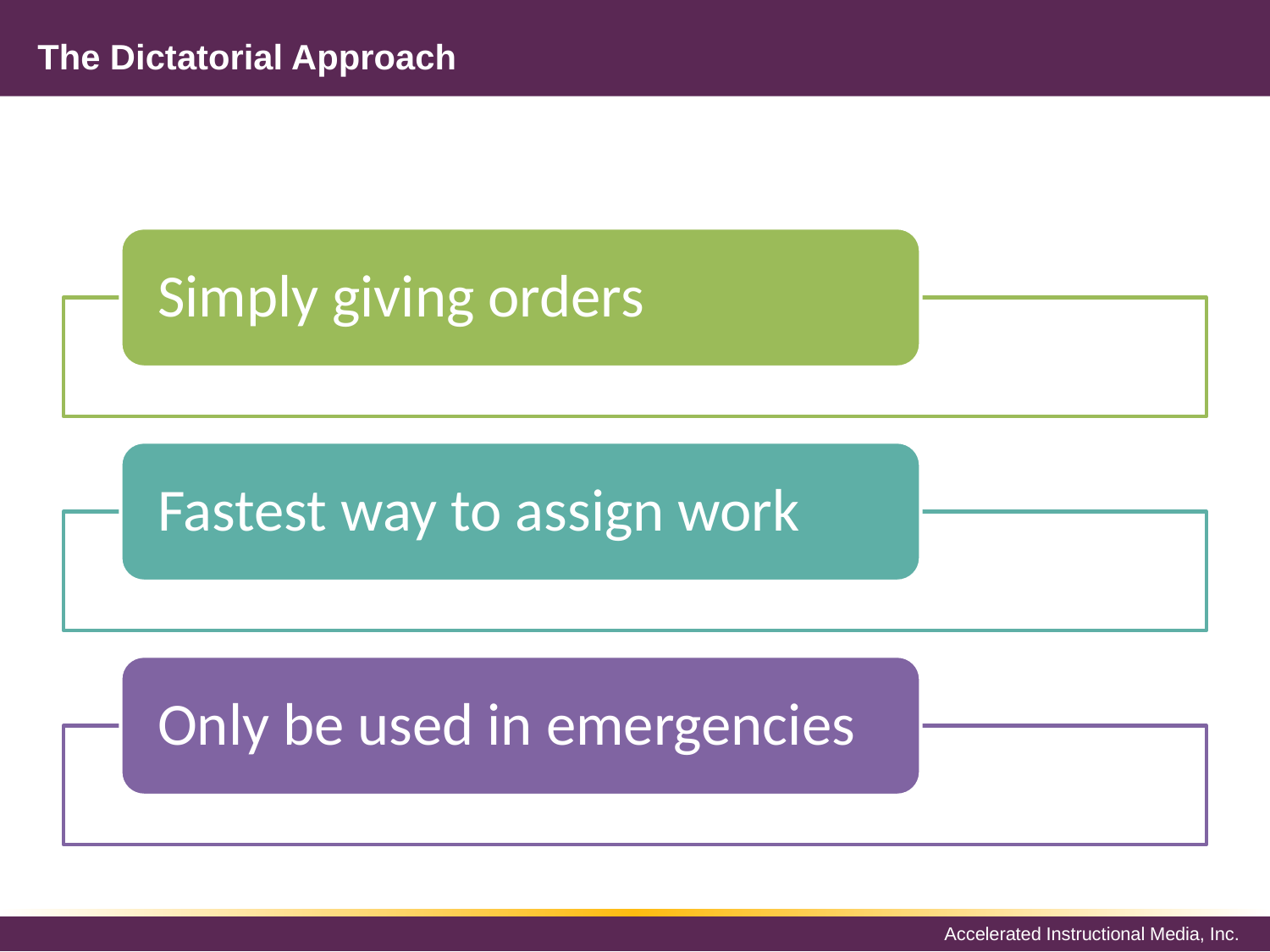

# The Dictatorial Approach

Simply giving orders

Fastest way to assign work

Only be used in emergencies